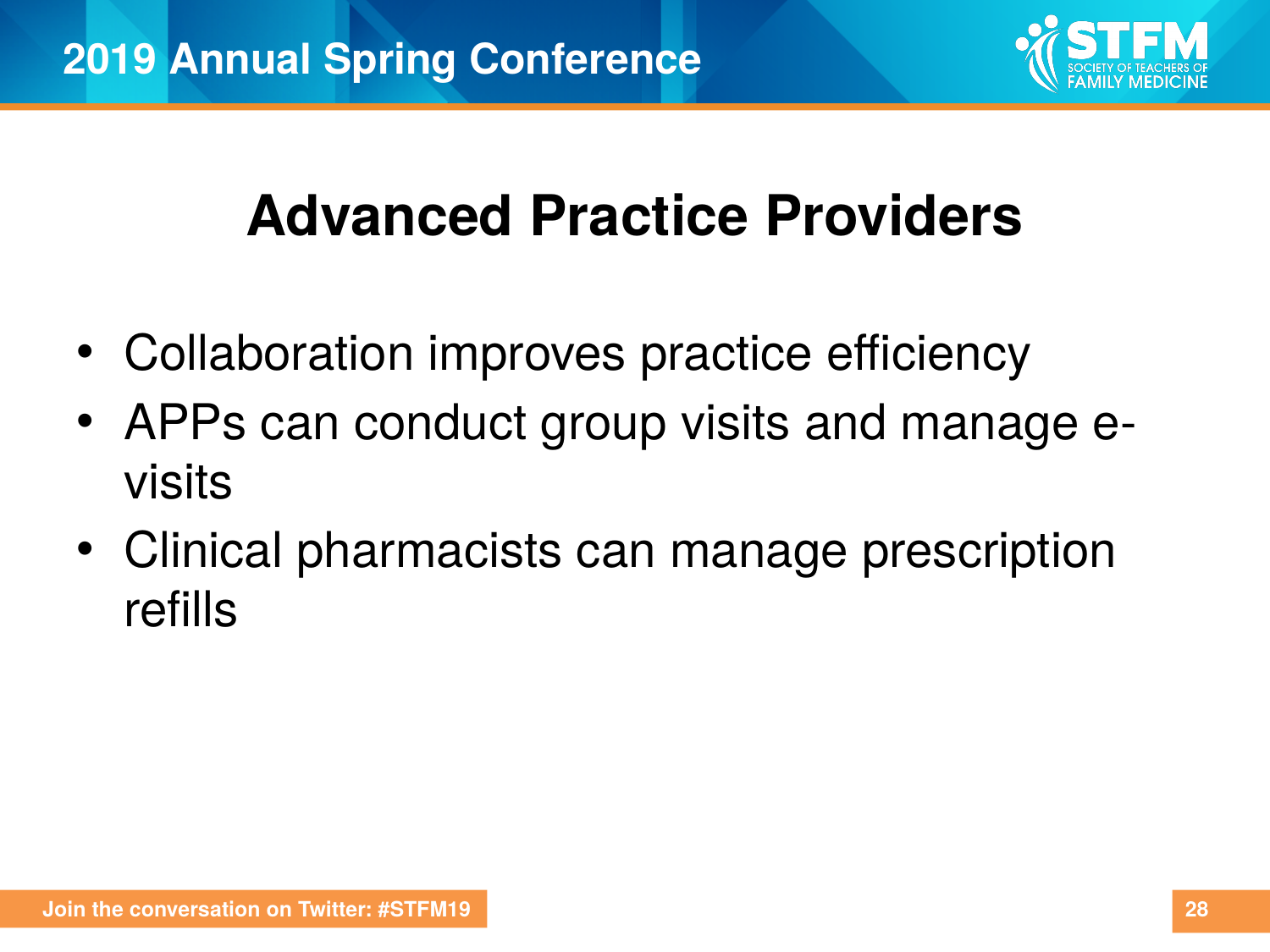

# Advanced Practice Providers
Collaboration improves practice efficiency
APPs can conduct group visits and manage e-visits
Clinical pharmacists can manage prescription refills